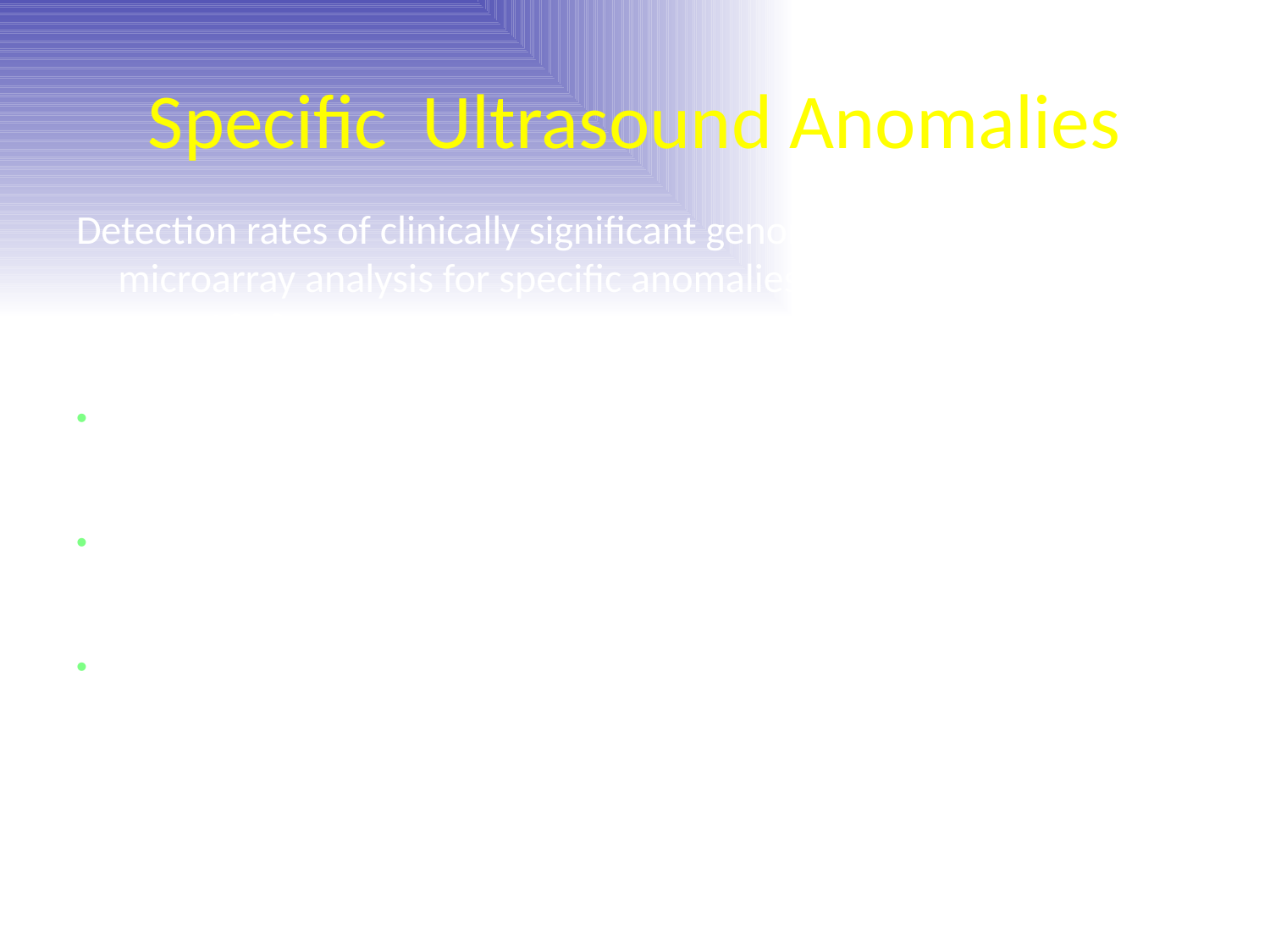

# Specific  Ultrasound Anomalies
Detection rates of clinically signiﬁcant genomic alterations by microarray analysis for speciﬁc anomalies detected by ultrasound      n=2858 cases

Clinically signiﬁcant genomic alterations were identiﬁed in cases with a single ultrasound anomaly (n= 99/1773, 5.6%)

Anomalies in two or more organ systems (n= 77/808, 9.5%), isolated growth abnormalities (n= 2/76,2.6%), and soft markers (n= 2/77, 2.6%).

High detection rates: holoprosencephaly (n= 9/85, 10.6%), posterior fossa defects (n= 21/144, 14.6%), skeletal anomalies (n= 15/140, 10.7%), ventricular septal defect (n= 14/132, 10.6%), hypoplastic left heart (n= 11/68,16.2%), and cleft lip/palate (n= 14/136, 10.3%)

                                                 Shaffer et al, Prenatal Diagnosis 2012, 32: 986–995 (free)